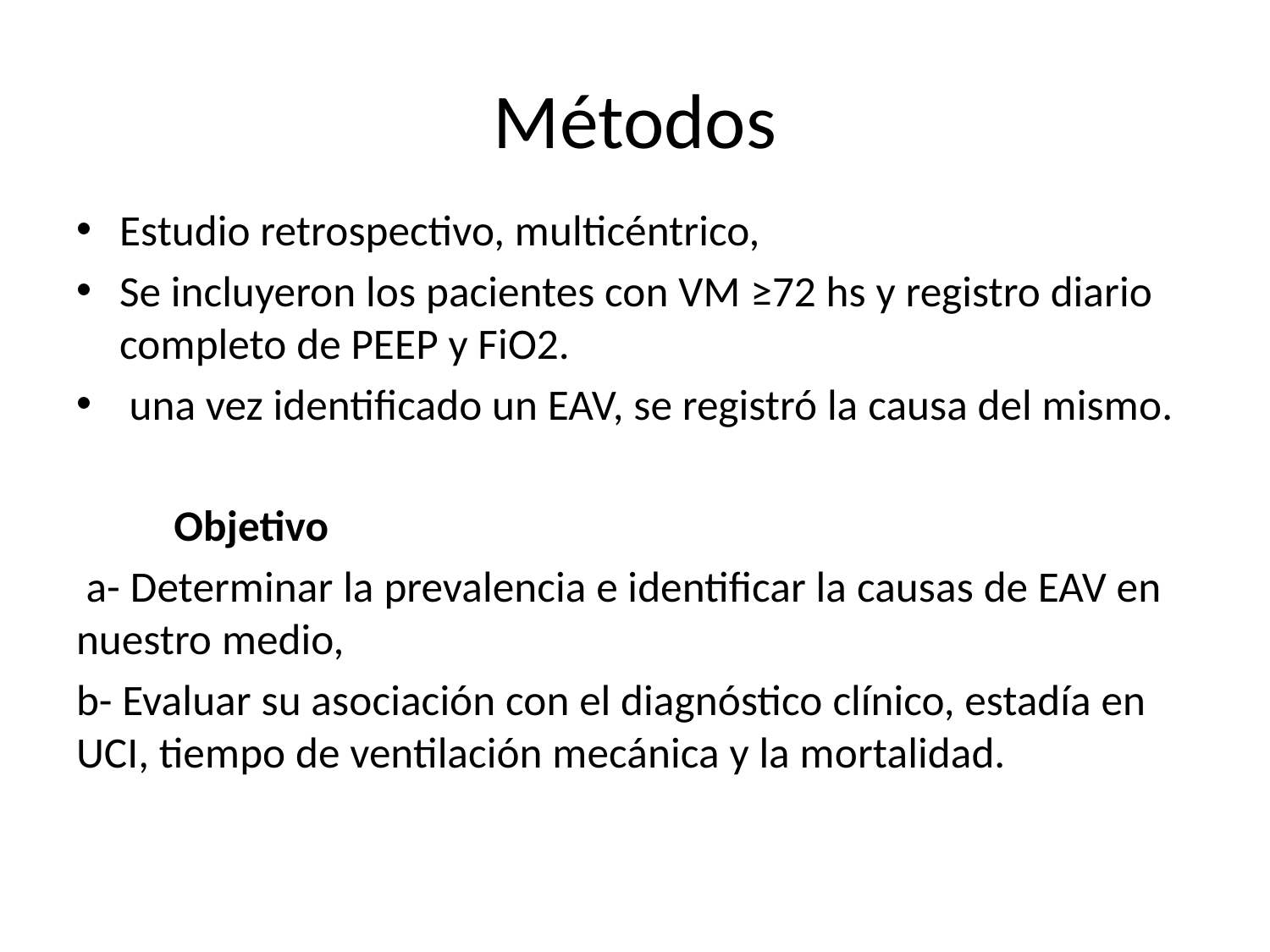

# Métodos
Estudio retrospectivo, multicéntrico,
Se incluyeron los pacientes con VM ≥72 hs y registro diario completo de PEEP y FiO2.
 una vez identificado un EAV, se registró la causa del mismo.

		Objetivo
 a- Determinar la prevalencia e identificar la causas de EAV en nuestro medio,
b- Evaluar su asociación con el diagnóstico clínico, estadía en UCI, tiempo de ventilación mecánica y la mortalidad.